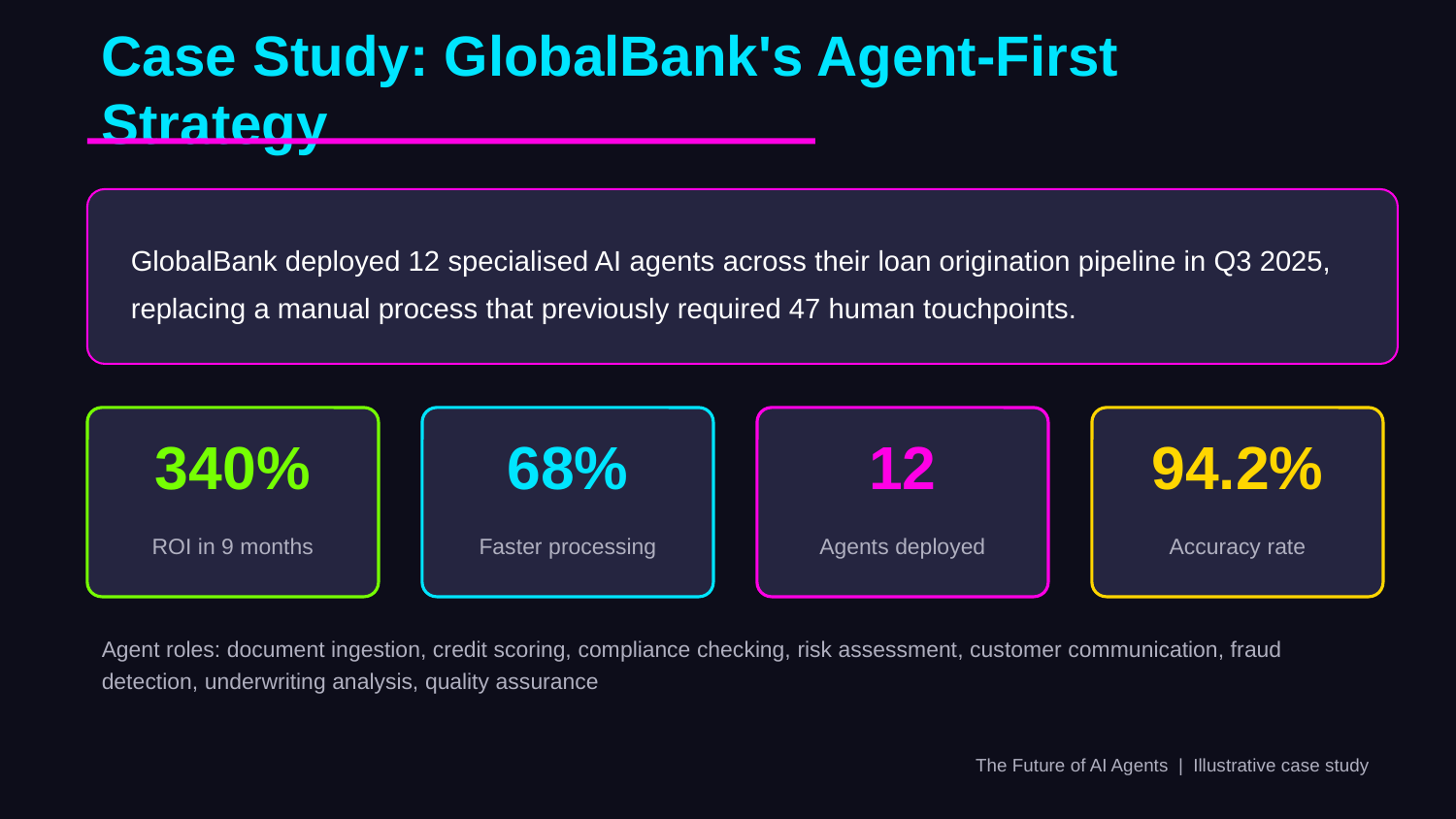

Case Study: GlobalBank's Agent-First Strategy

GlobalBank deployed 12 specialised AI agents across their loan origination pipeline in Q3 2025, replacing a manual process that previously required 47 human touchpoints.

340%
68%
12
94.2%
ROI in 9 months
Faster processing
Agents deployed
Accuracy rate
Agent roles: document ingestion, credit scoring, compliance checking, risk assessment, customer communication, fraud detection, underwriting analysis, quality assurance
The Future of AI Agents  |  Illustrative case study